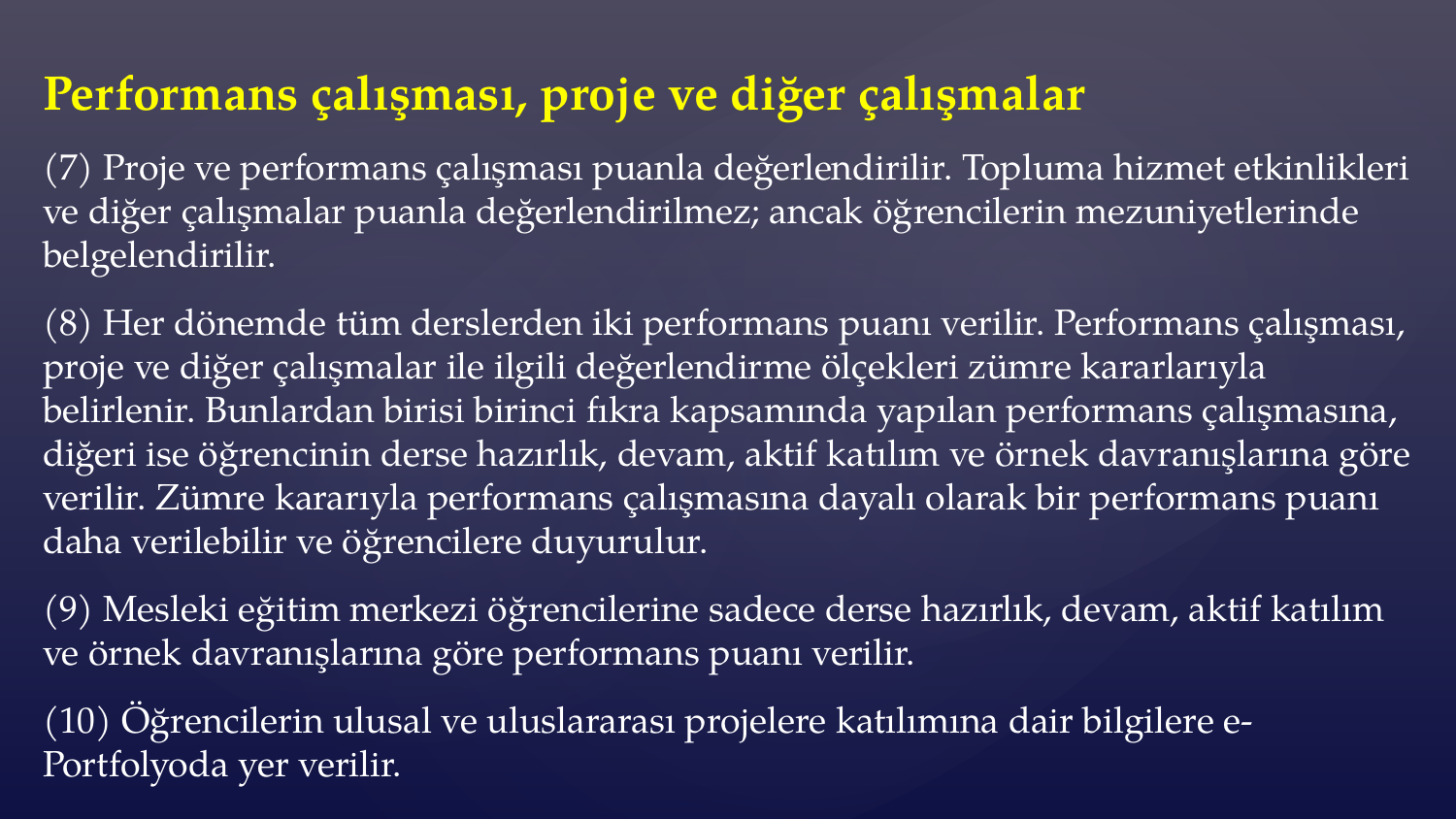

Performans çalışması, proje ve diğer çalışmalar
(7) Proje ve performans çalışması puanla değerlendirilir. Topluma hizmet etkinlikleri ve diğer çalışmalar puanla değerlendirilmez; ancak öğrencilerin mezuniyetlerinde belgelendirilir.
(8) Her dönemde tüm derslerden iki performans puanı verilir. Performans çalışması, proje ve diğer çalışmalar ile ilgili değerlendirme ölçekleri zümre kararlarıyla belirlenir. Bunlardan birisi birinci fıkra kapsamında yapılan performans çalışmasına, diğeri ise öğrencinin derse hazırlık, devam, aktif katılım ve örnek davranışlarına göre verilir. Zümre kararıyla performans çalışmasına dayalı olarak bir performans puanı daha verilebilir ve öğrencilere duyurulur.
(9) Mesleki eğitim merkezi öğrencilerine sadece derse hazırlık, devam, aktif katılım ve örnek davranışlarına göre performans puanı verilir.
(10) Öğrencilerin ulusal ve uluslararası projelere katılımına dair bilgilere e-Portfolyoda yer verilir.